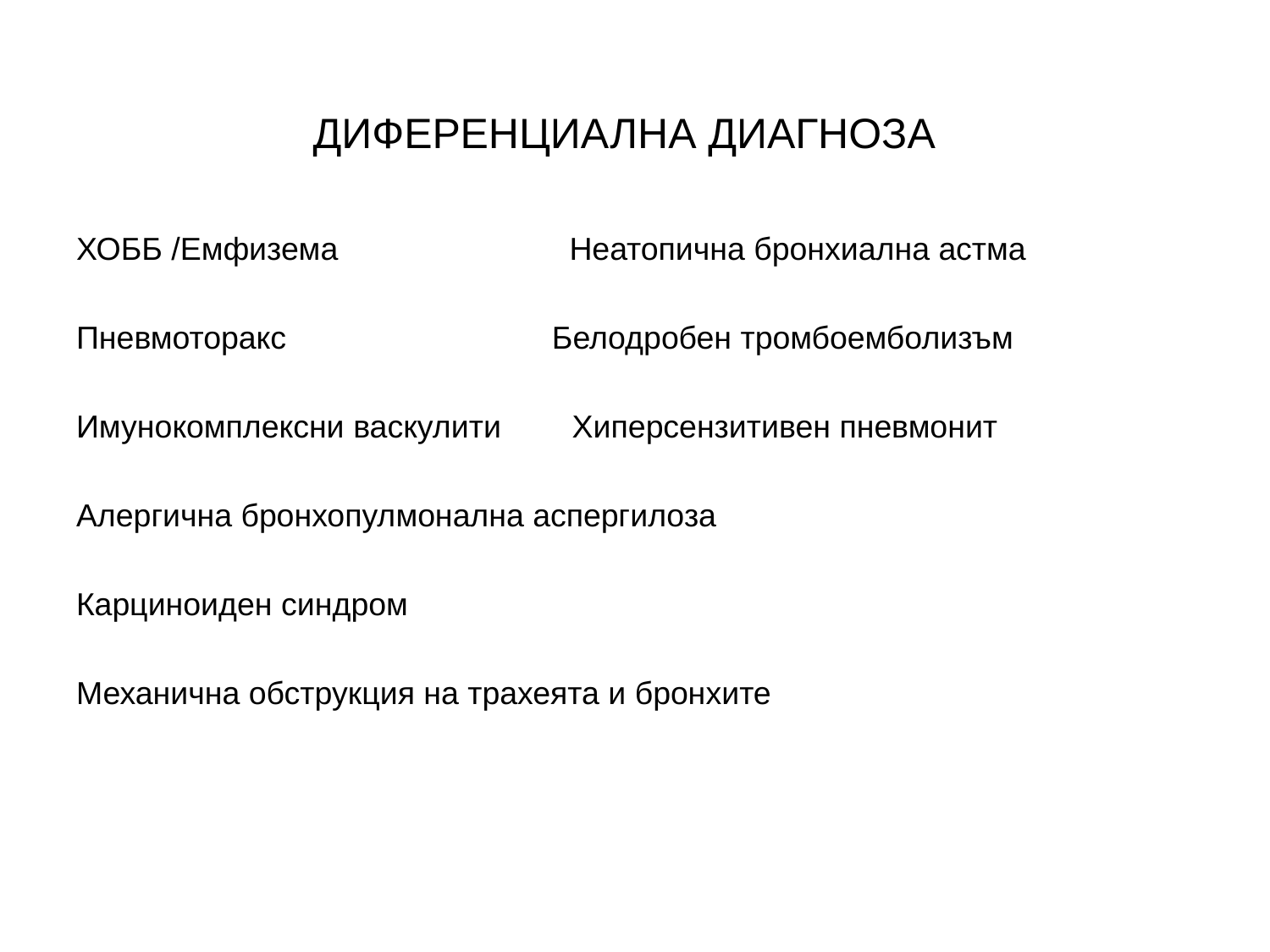

ХОББ /Емфизема                          Неатопична бронхиална астма

Пневмоторакс                              Белодробен тромбоемболизъм

Имунокомплексни васкулити        Хиперсензитивен пневмонит

Алергична бронхопулмонална аспергилоза

Карциноиден синдром

Механична обструкция на трахеята и бронхите
ДИФЕРЕНЦИАЛНА ДИАГНОЗА